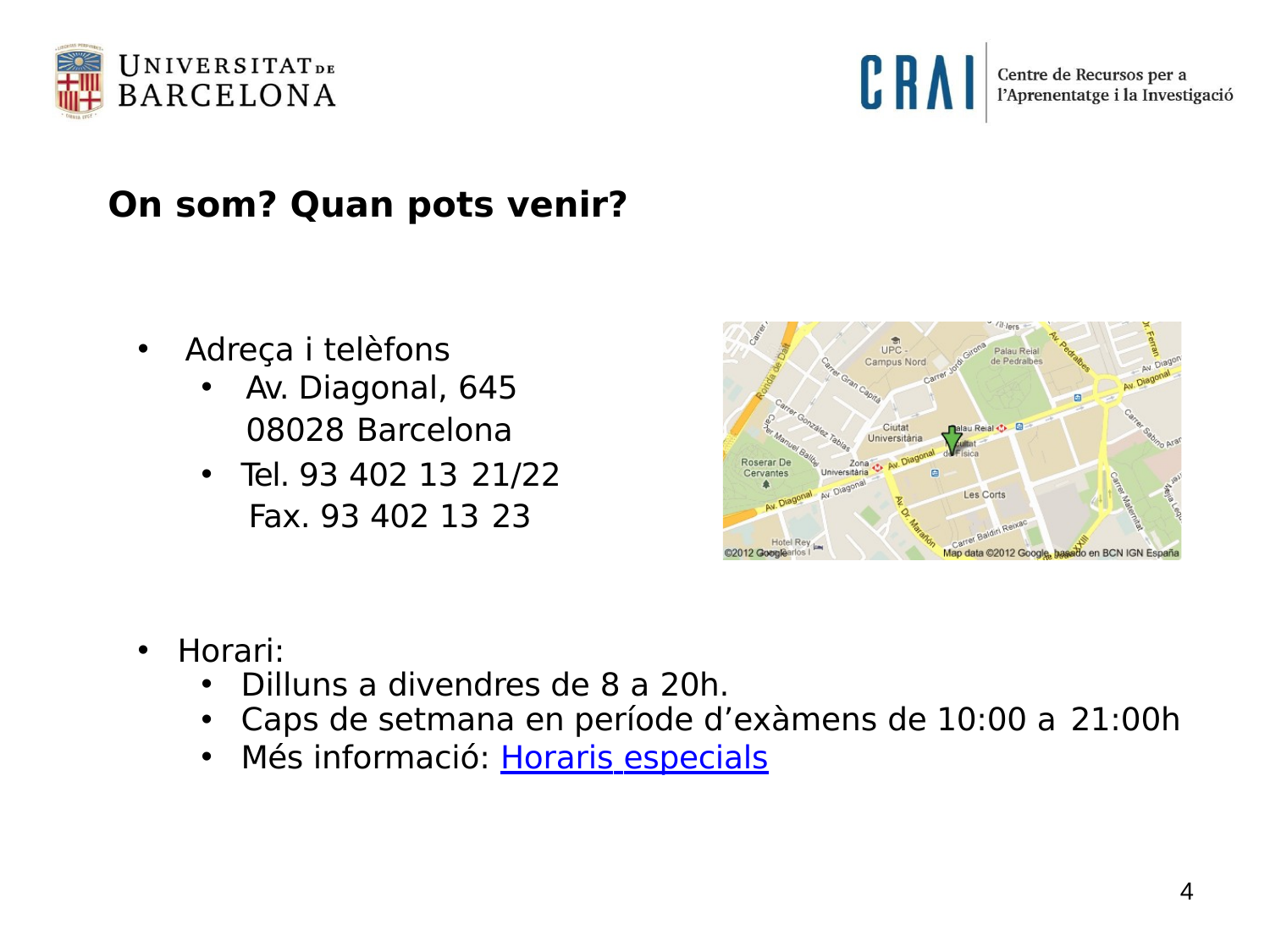

# On som? Quan pots venir?

Adreça i telèfons
Av. Diagonal, 645
08028 Barcelona
Tel. 93 402 13 21/22
Fax. 93 402 13 23

Horari:
Dilluns a divendres de 8 a 20h.
Caps de setmana en període d’exàmens de 10:00 a 21:00h
Més informació: Horaris especials
4